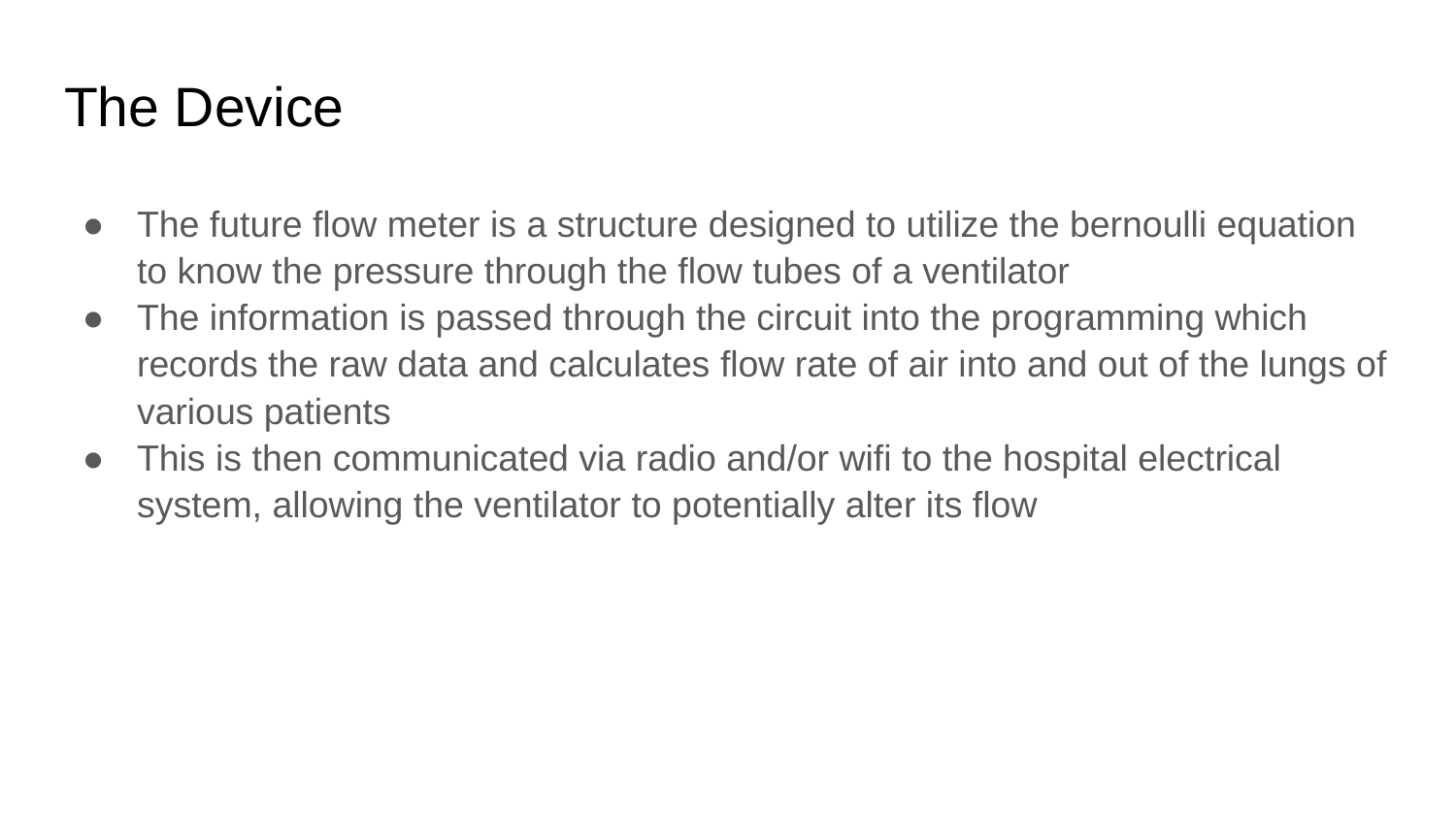

# The Device
The future flow meter is a structure designed to utilize the bernoulli equation to know the pressure through the flow tubes of a ventilator
The information is passed through the circuit into the programming which records the raw data and calculates flow rate of air into and out of the lungs of various patients
This is then communicated via radio and/or wifi to the hospital electrical system, allowing the ventilator to potentially alter its flow